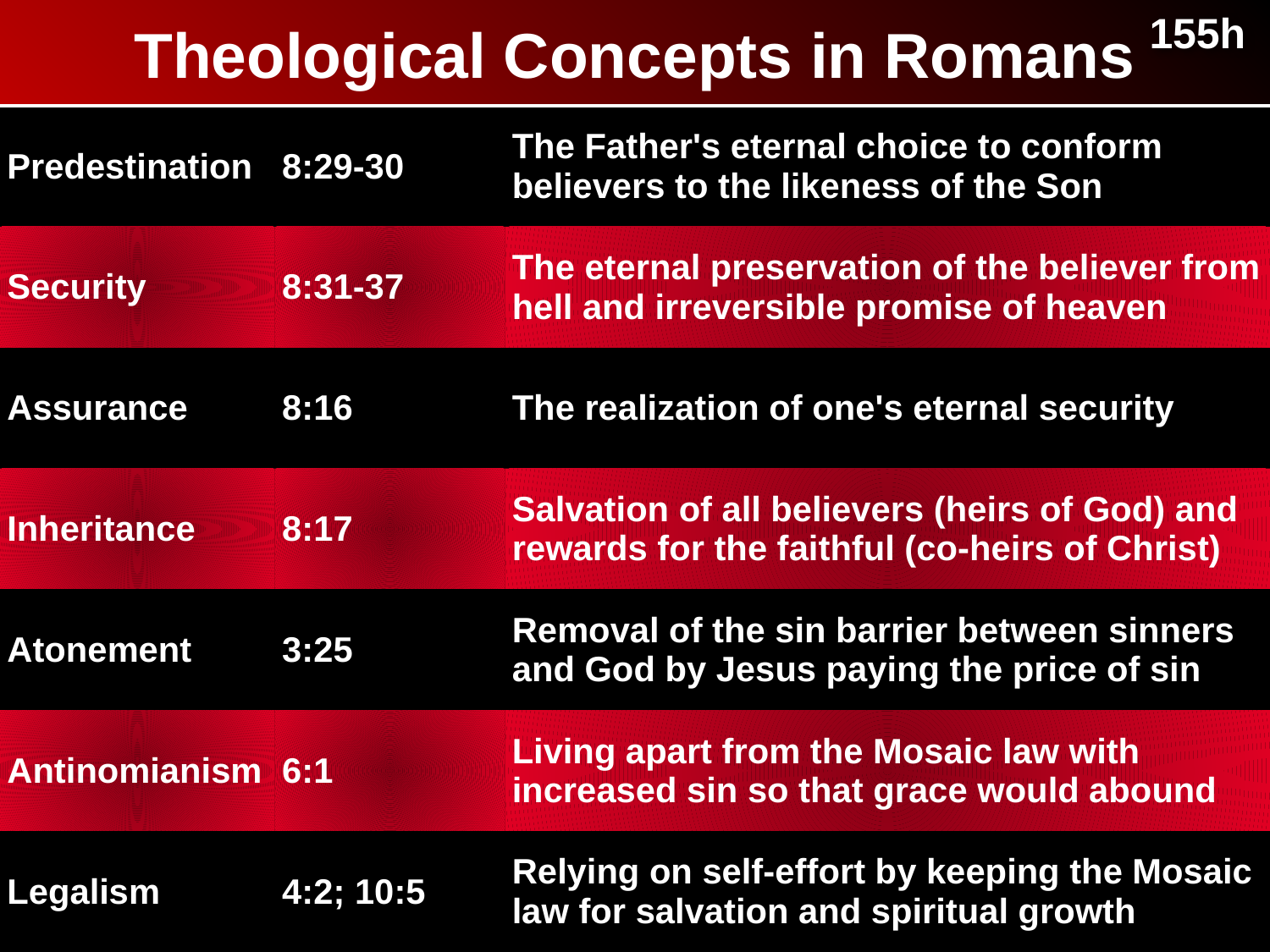

# Theological Concepts in Romans
155h
| Predestination | 8:29-30 | The Father's eternal choice to conform believers to the likeness of the Son |
| --- | --- | --- |
| Security | 8:31-37 | The eternal preservation of the believer from hell and irreversible promise of heaven |
| Assurance | 8:16 | The realization of one's eternal security |
| Inheritance | 8:17 | Salvation of all believers (heirs of God) and rewards for the faithful (co-heirs of Christ) |
| Atonement | 3:25 | Removal of the sin barrier between sinners and God by Jesus paying the price of sin |
| Antinomianism | 6:1 | Living apart from the Mosaic law with increased sin so that grace would abound |
| Legalism | 4:2; 10:5 | Relying on self-effort by keeping the Mosaic law for salvation and spiritual growth |